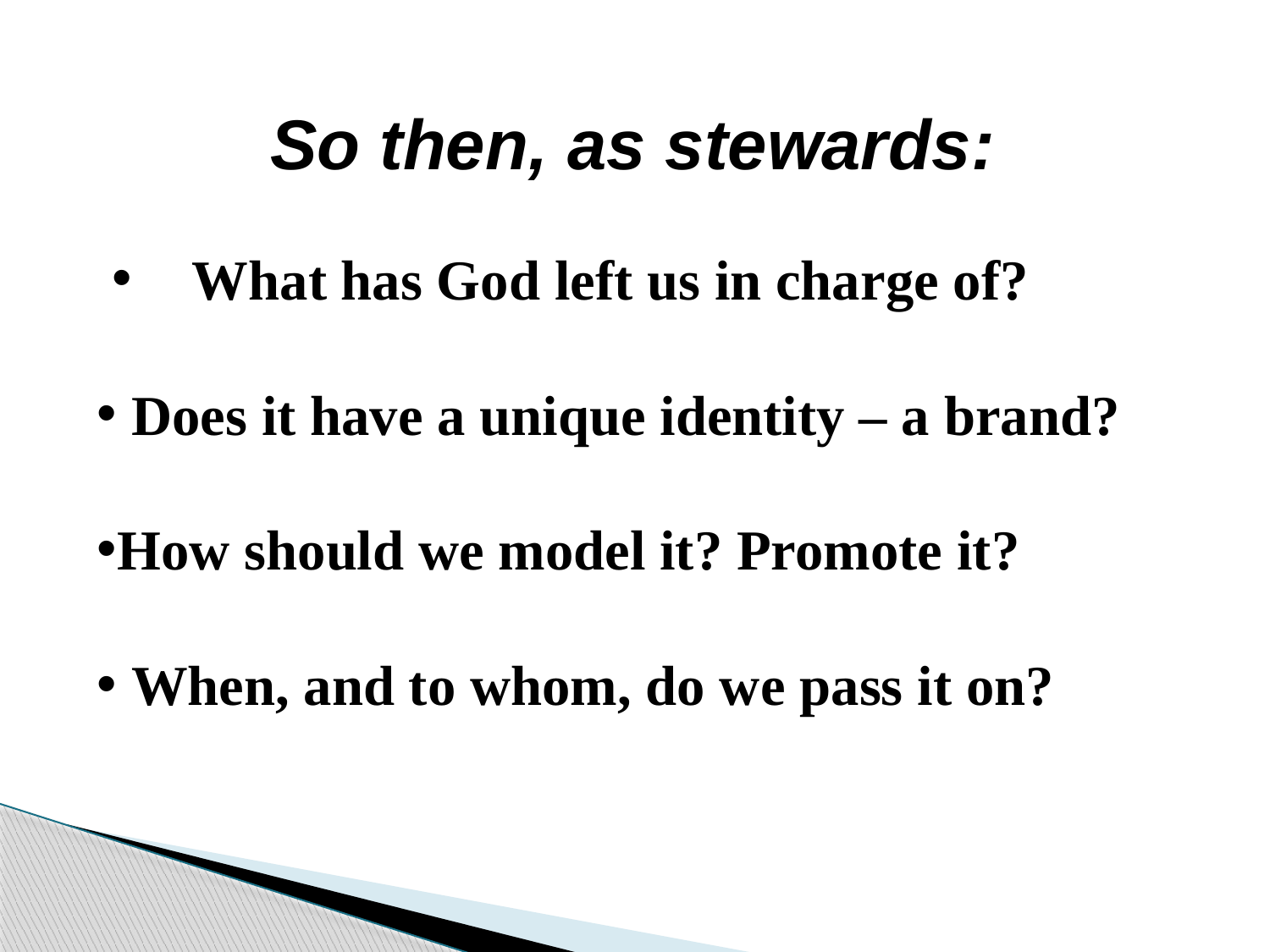

So then, as stewards:

What has God left us in charge of?

 Does it have a unique identity – a brand?

How should we model it? Promote it?

 When, and to whom, do we pass it on?